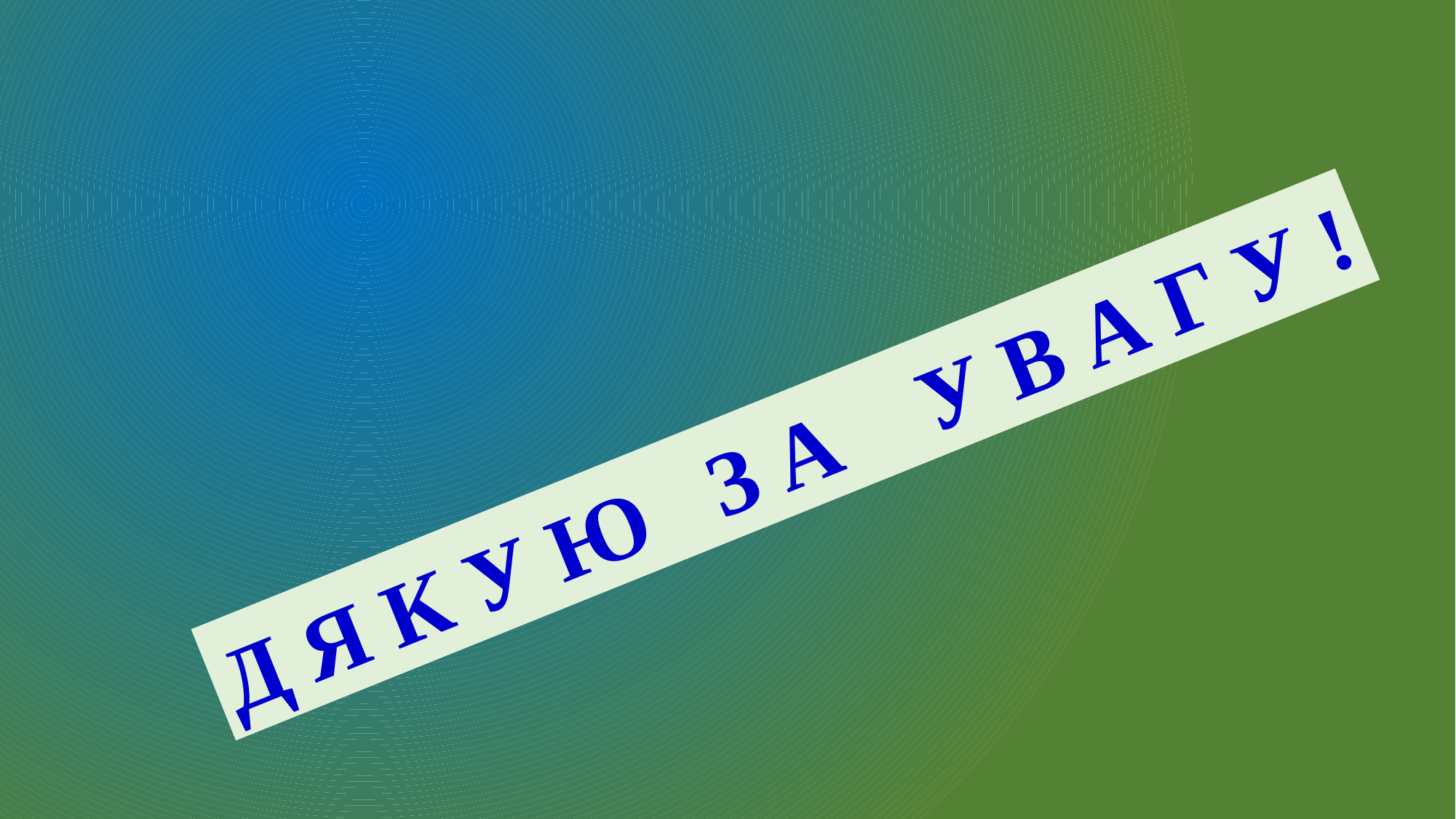

Д Я К У Ю   З А    У В А Г У !